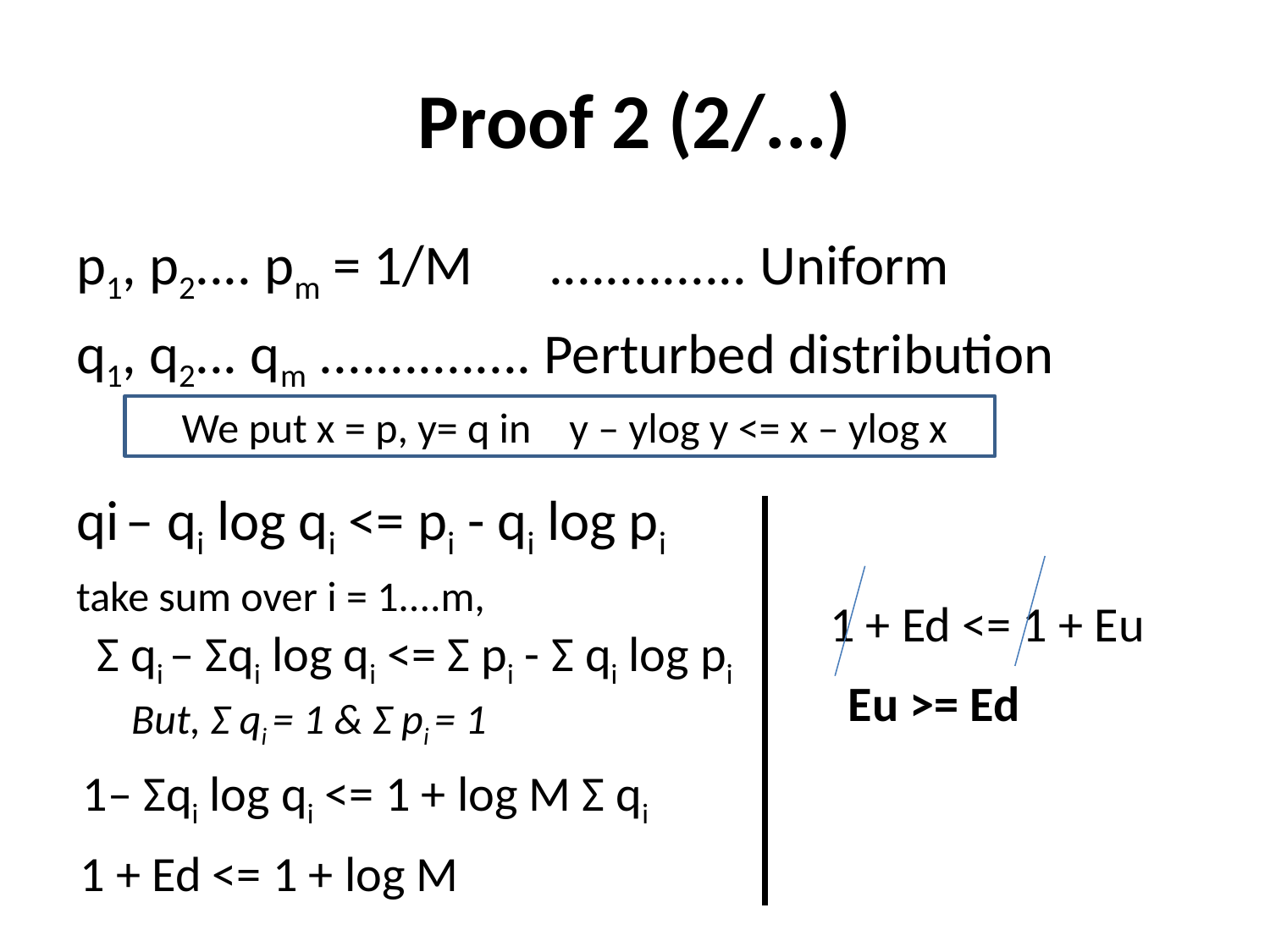

# Proof 2 (2/...)
p1, p2.... pm = 1/M      .............. Uniform
q1, q2... qm ............... Perturbed distribution

qi – qi log qi <= pi - qi log pi
take sum over i = 1....m,
 We put x = p, y= q in    y – ylog y <= x – ylog x
1 + Ed <= 1 + Eu
Σ qi – Σqi log qi <= Σ pi - Σ qi log pi
Eu >= Ed
But, Σ qi = 1 & Σ pi = 1
1– Σqi log qi <= 1 + log M Σ qi
1 + Ed <= 1 + log M